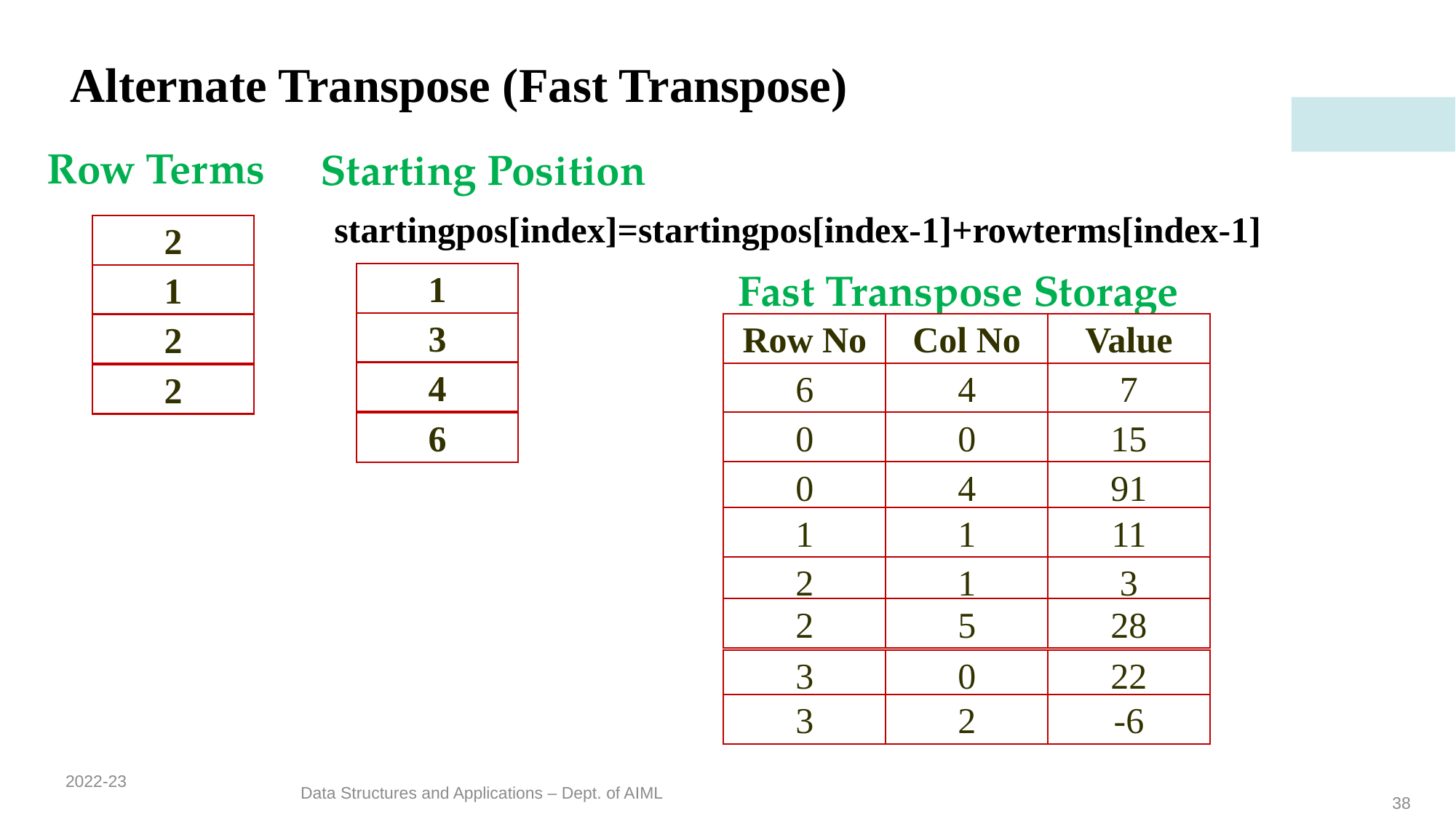

Alternate Transpose (Fast Transpose)
Row Terms
Starting Position
startingpos[index]=startingpos[index-1]+rowterms[index-1]
2
Fast Transpose Storage
1
1
3
Value
Row No
Col No
2
4
7
6
4
2
15
0
0
6
91
0
4
11
1
1
3
2
1
28
2
5
22
3
0
-6
3
2
2022-23
Data Structures and Applications – Dept. of AIML
38